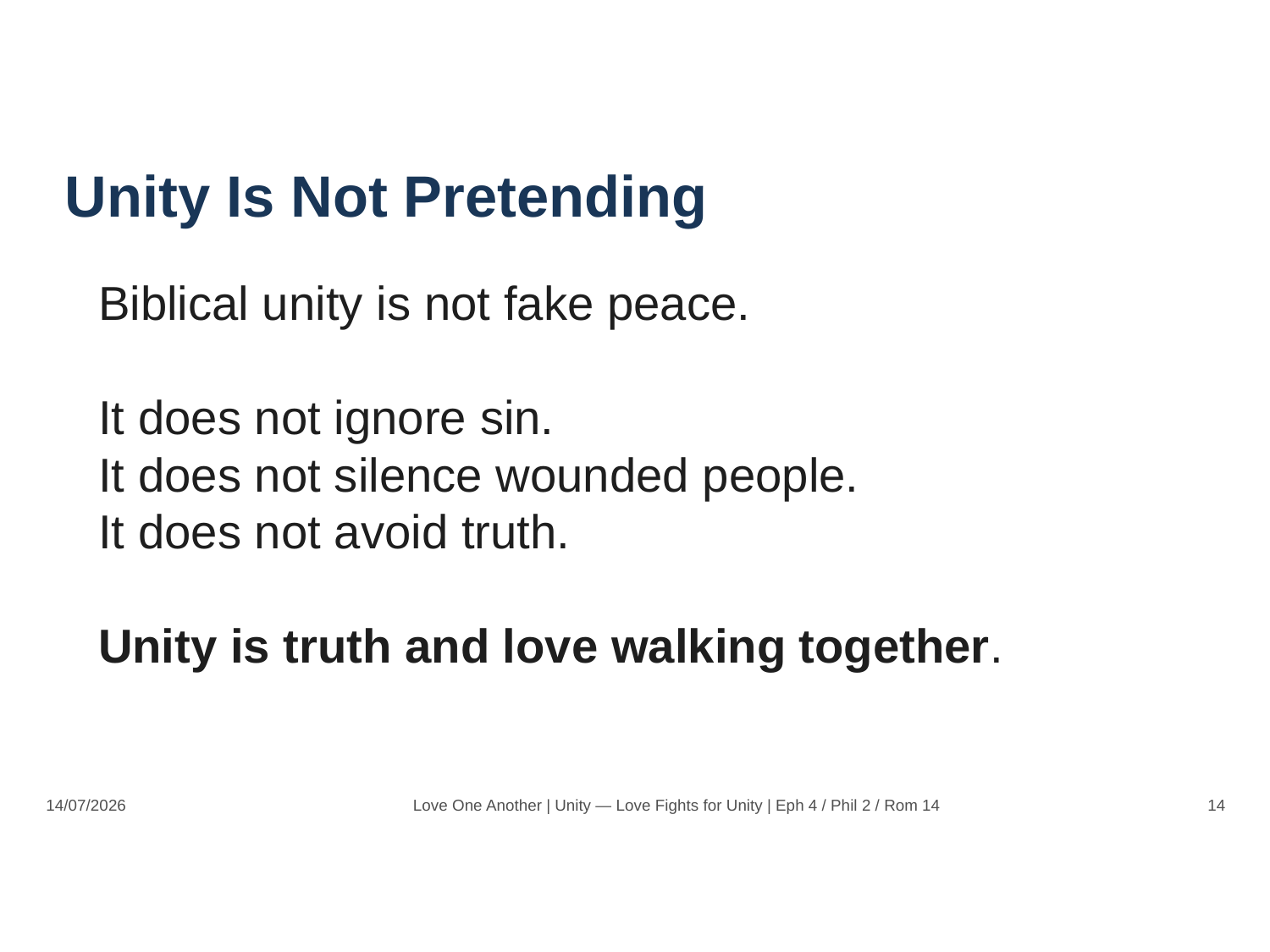

Unity Is Not Pretending
Biblical unity is not fake peace.

It does not ignore sin.
It does not silence wounded people.
It does not avoid truth.

Unity is truth and love walking together.
14/07/2026
Love One Another | Unity — Love Fights for Unity | Eph 4 / Phil 2 / Rom 14
14